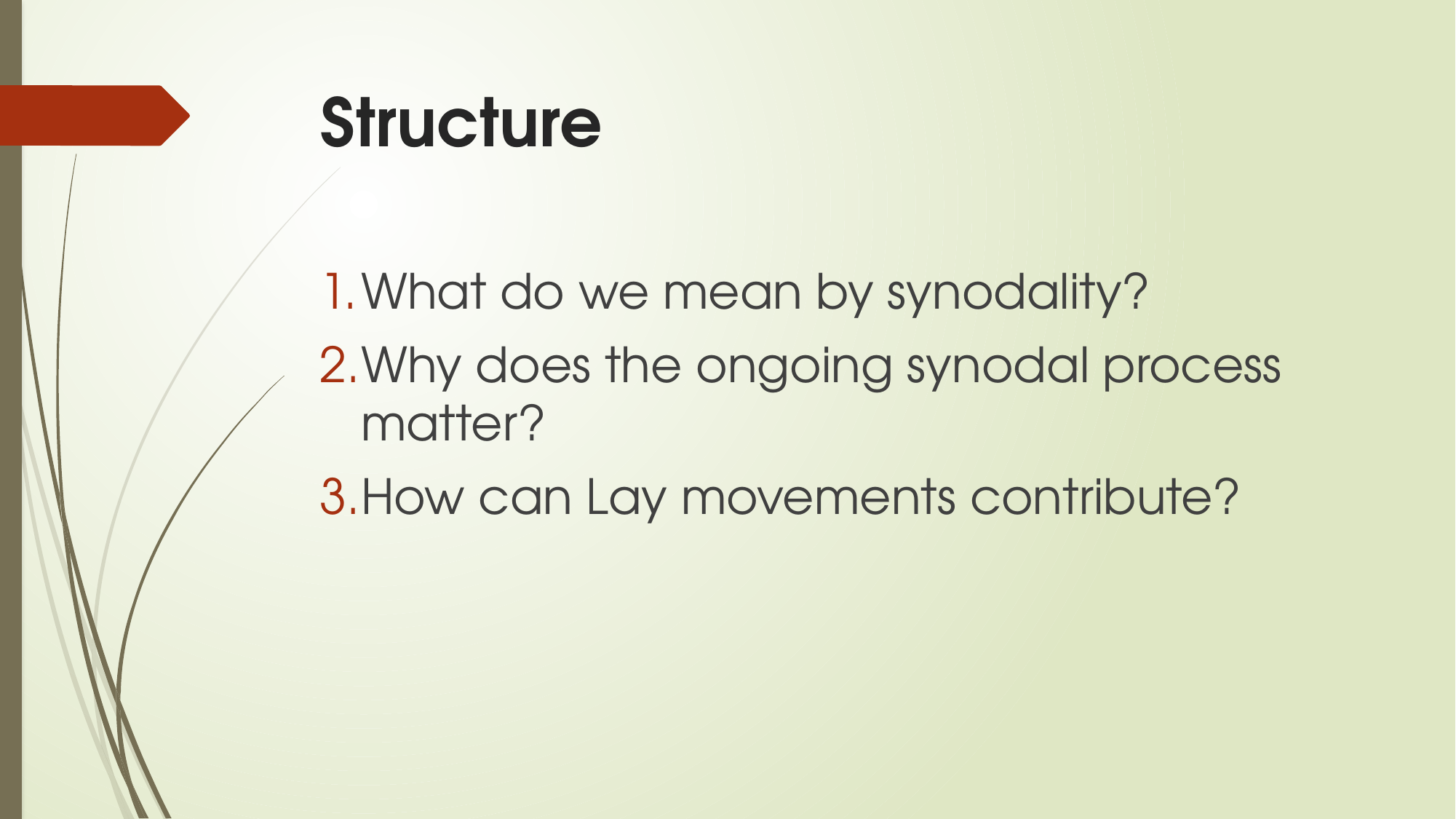

# Structure
What do we mean by synodality?
Why does the ongoing synodal process matter?
How can Lay movements contribute?